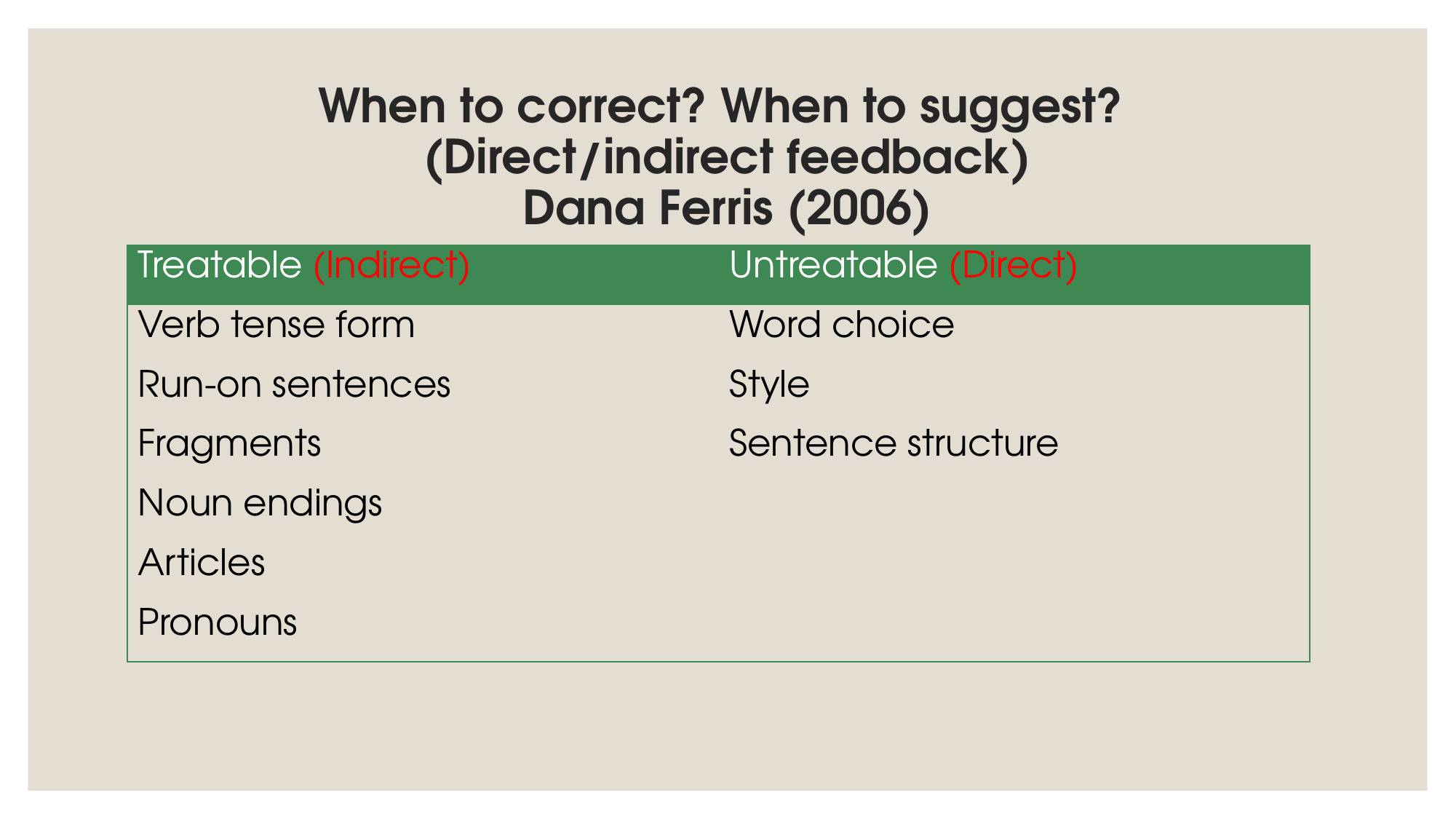

# When to correct? When to suggest? (Direct/indirect feedback) Dana Ferris (2006)
| Treatable (Indirect) | Untreatable (Direct) |
| --- | --- |
| Verb tense form | Word choice |
| Run-on sentences | Style |
| Fragments | Sentence structure |
| Noun endings |  |
| Articles |  |
| Pronouns |  |